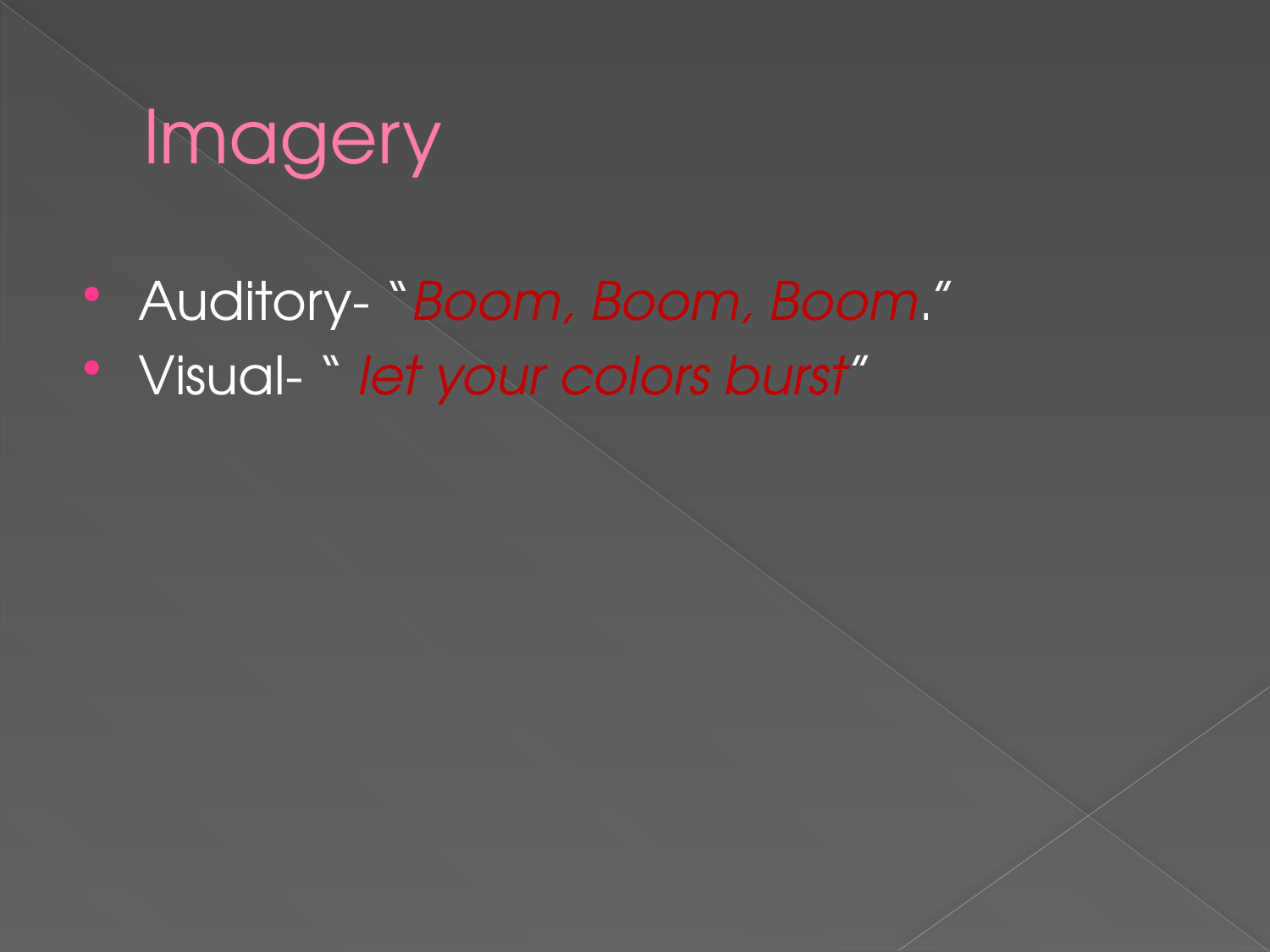

# Imagery
Auditory- “Boom, Boom, Boom.”
Visual- “ let your colors burst”